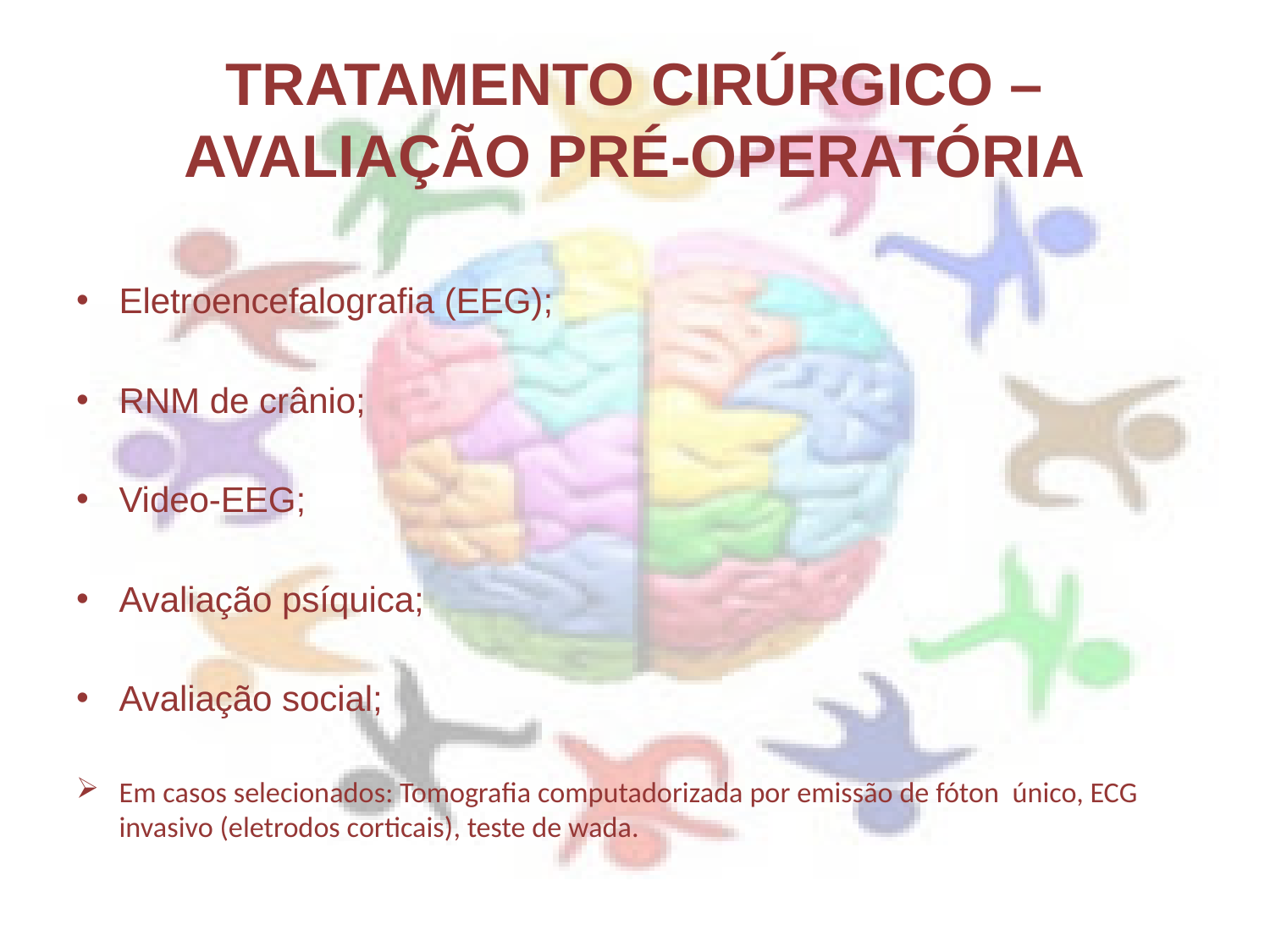

# TRATAMENTO CIRÚRGICO – AVALIAÇÃO PRÉ-OPERATÓRIA

Eletroencefalografia (EEG);

RNM de crânio;

Video-EEG;

Avaliação psíquica;

Avaliação social;

Em casos selecionados: Tomografia computadorizada por emissão de fóton  único, ECG invasivo (eletrodos corticais), teste de wada.